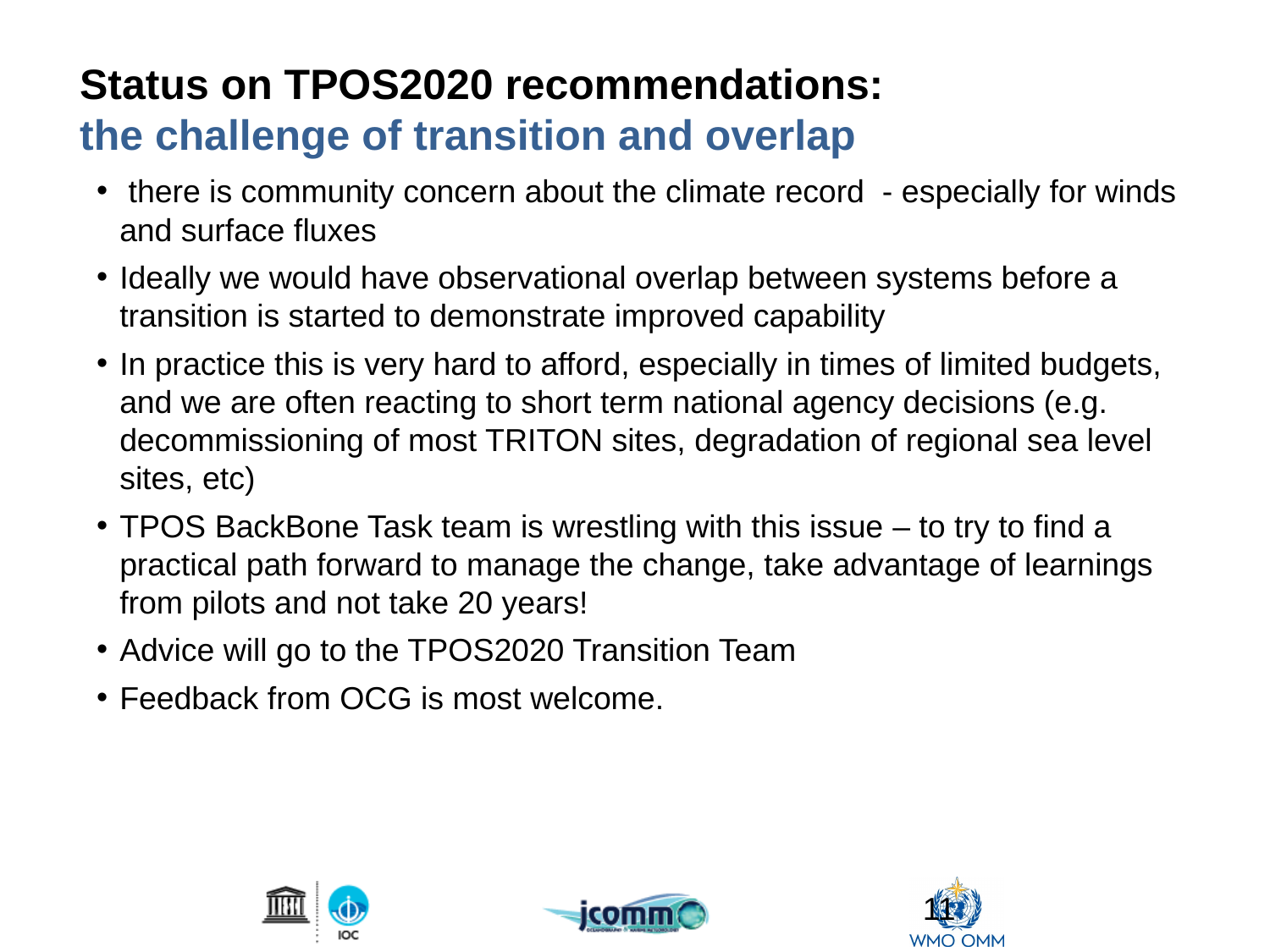

# Status on TPOS2020 recommendations: the challenge of transition and overlap
 there is community concern about the climate record  - especially for winds and surface fluxes
Ideally we would have observational overlap between systems before a transition is started to demonstrate improved capability
In practice this is very hard to afford, especially in times of limited budgets, and we are often reacting to short term national agency decisions (e.g. decommissioning of most TRITON sites, degradation of regional sea level sites, etc)
TPOS BackBone Task team is wrestling with this issue – to try to find a practical path forward to manage the change, take advantage of learnings from pilots and not take 20 years!
Advice will go to the TPOS2020 Transition Team
Feedback from OCG is most welcome.

11